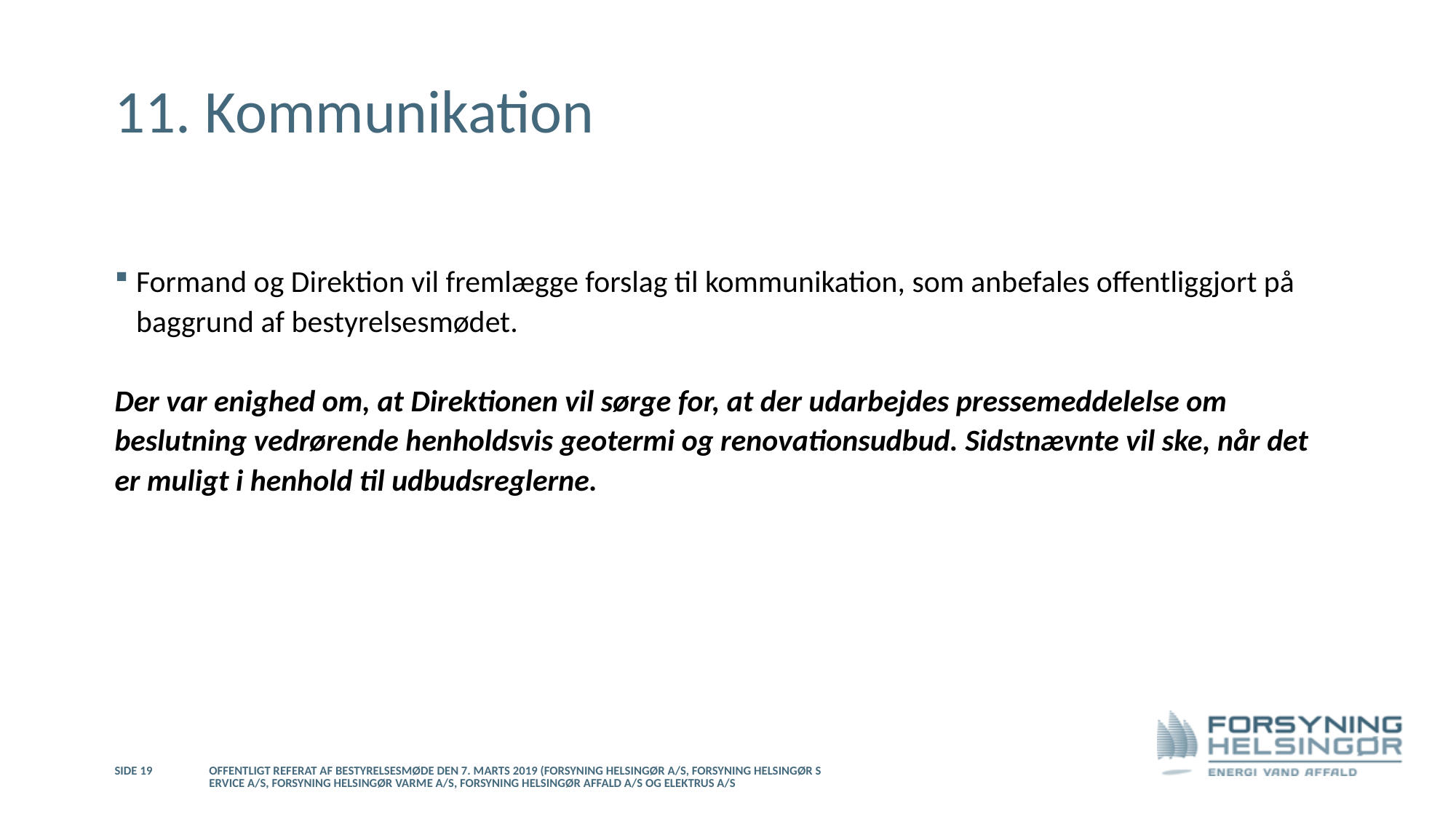

# 11. Kommunikation
Formand og Direktion vil fremlægge forslag til kommunikation, som anbefales offentliggjort på baggrund af bestyrelsesmødet.

Der var enighed om, at Direktionen vil sørge for, at der udarbejdes pressemeddelelse om beslutning vedrørende henholdsvis geotermi og renovationsudbud. Sidstnævnte vil ske, når det er muligt i henhold til udbudsreglerne.
Side 19
Offentligt referat af bestyrelsesmøde den 7. marts 2019 (Forsyning Helsingør A/S, Forsyning Helsingør Service A/S, Forsyning Helsingør Varme A/S, Forsyning Helsingør Affald A/S og Elektrus A/S